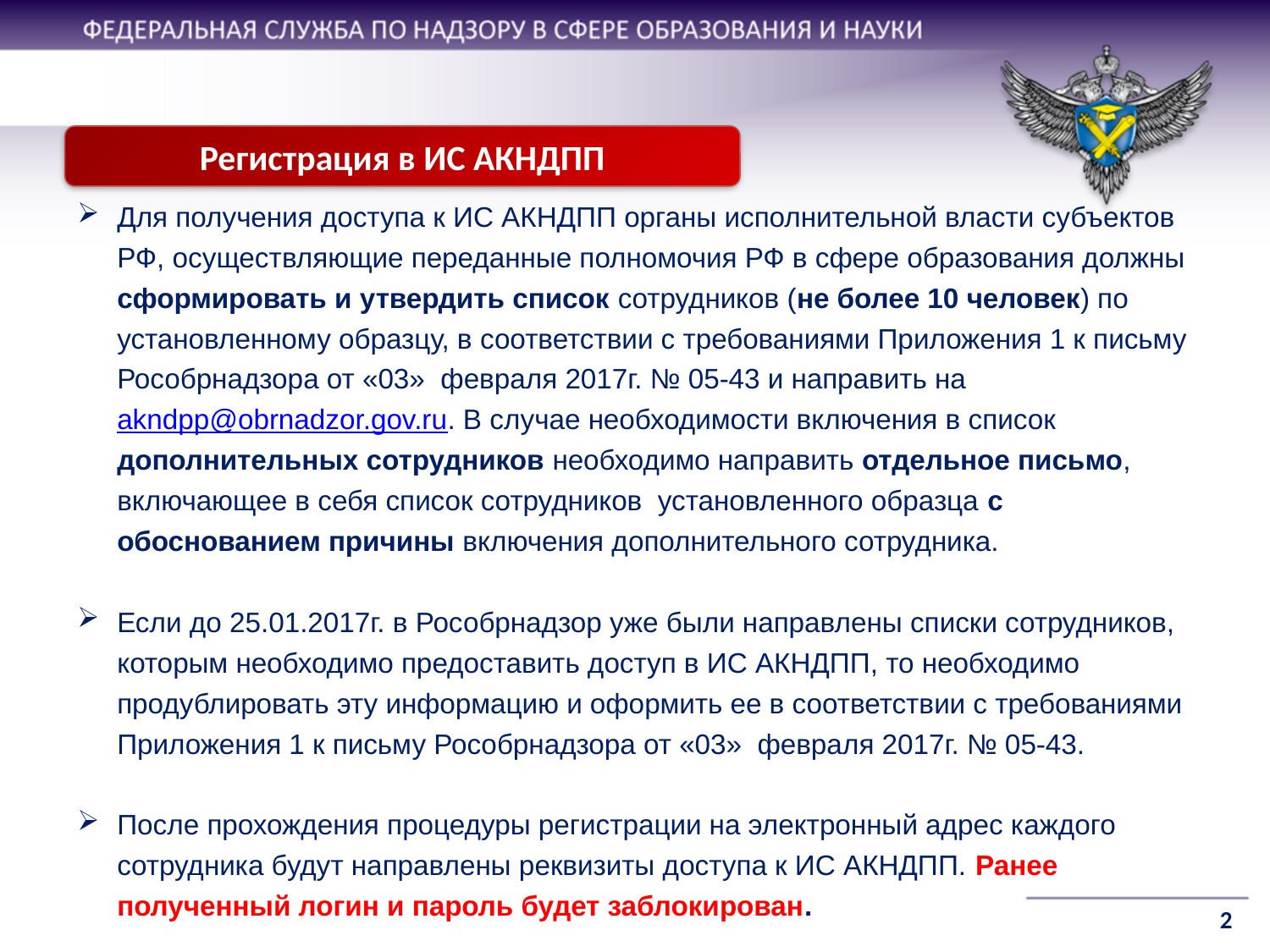

Регистрация в ИС АКНДПП
Для получения доступа к ИС АКНДПП органы исполнительной власти субъектов РФ, осуществляющие переданные полномочия РФ в сфере образования должны сформировать и утвердить список сотрудников (не более 10 человек) по установленному образцу, в соответствии с требованиями Приложения 1 к письму Рособрнадзора от «03»  февраля 2017г. № 05-43 и направить на akndpp@obrnadzor.gov.ru. В случае необходимости включения в список дополнительных сотрудников необходимо направить отдельное письмо, включающее в себя список сотрудников  установленного образца с обоснованием причины включения дополнительного сотрудника.

Если до 25.01.2017г. в Рособрнадзор уже были направлены списки сотрудников, которым необходимо предоставить доступ в ИС АКНДПП, то необходимо продублировать эту информацию и оформить ее в соответствии с требованиями Приложения 1 к письму Рособрнадзора от «03»  февраля 2017г. № 05-43.

После прохождения процедуры регистрации на электронный адрес каждого сотрудника будут направлены реквизиты доступа к ИС АКНДПП. Ранее полученный логин и пароль будет заблокирован.
2